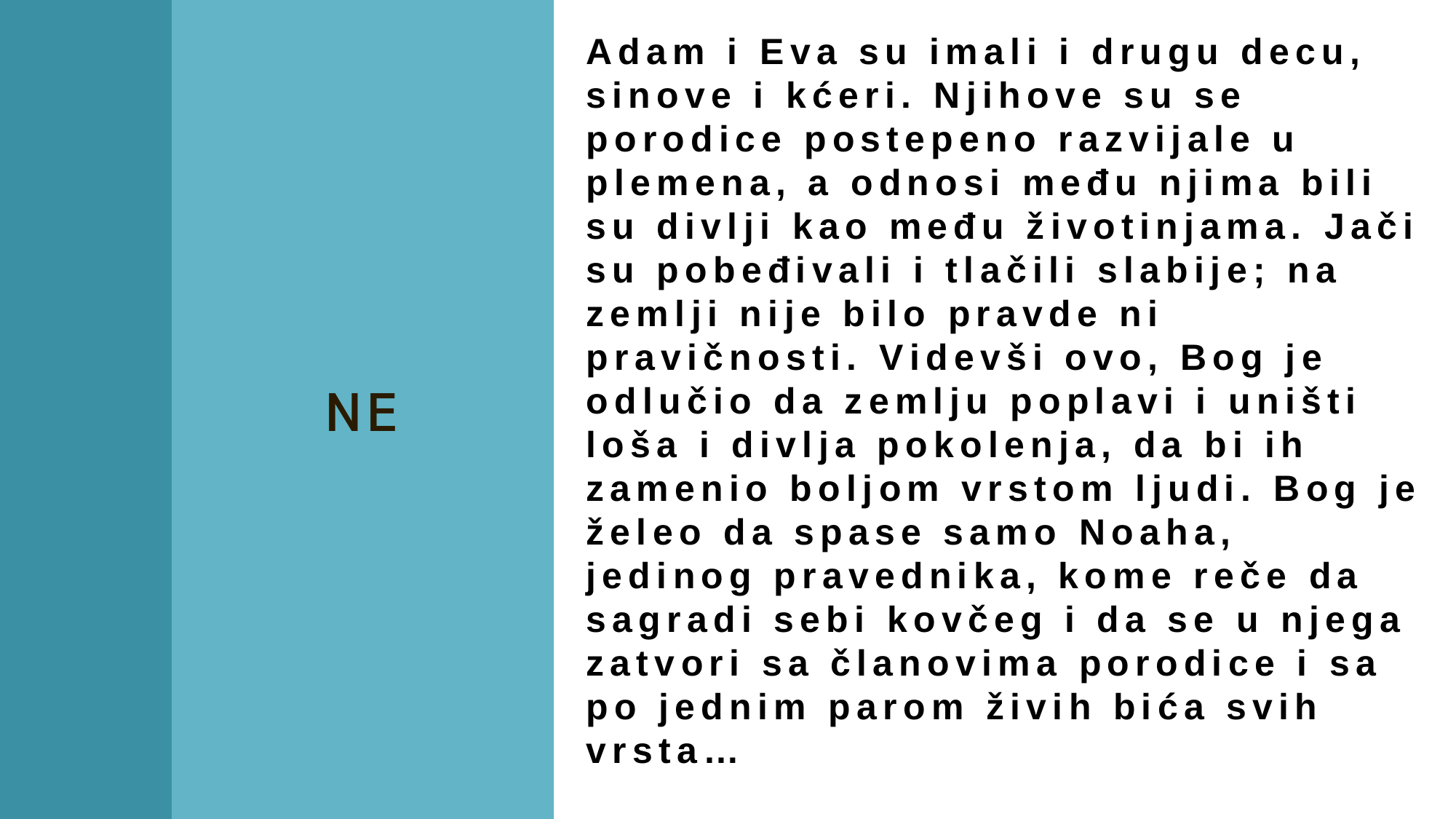

Adam i Eva su imali i drugu decu, sinove i kćeri. Njihove su se porodice postepeno razvijale u plemena, a odnosi među njima bili su divlji kao među životinjama. Jači su pobeđivali i tlačili slabije; na zemlji nije bilo pravde ni pravičnosti. Videvši ovo, Bog je odlučio da zemlju poplavi i uništi loša i divlja pokolenja, da bi ih zamenio boljom vrstom ljudi. Bog je želeo da spase samo Noaha, jedinog pravednika, kome reče da sagradi sebi kovčeg i da se u njega zatvori sa članovima porodice i sa po jednim parom živih bića svih vrsta…
NE